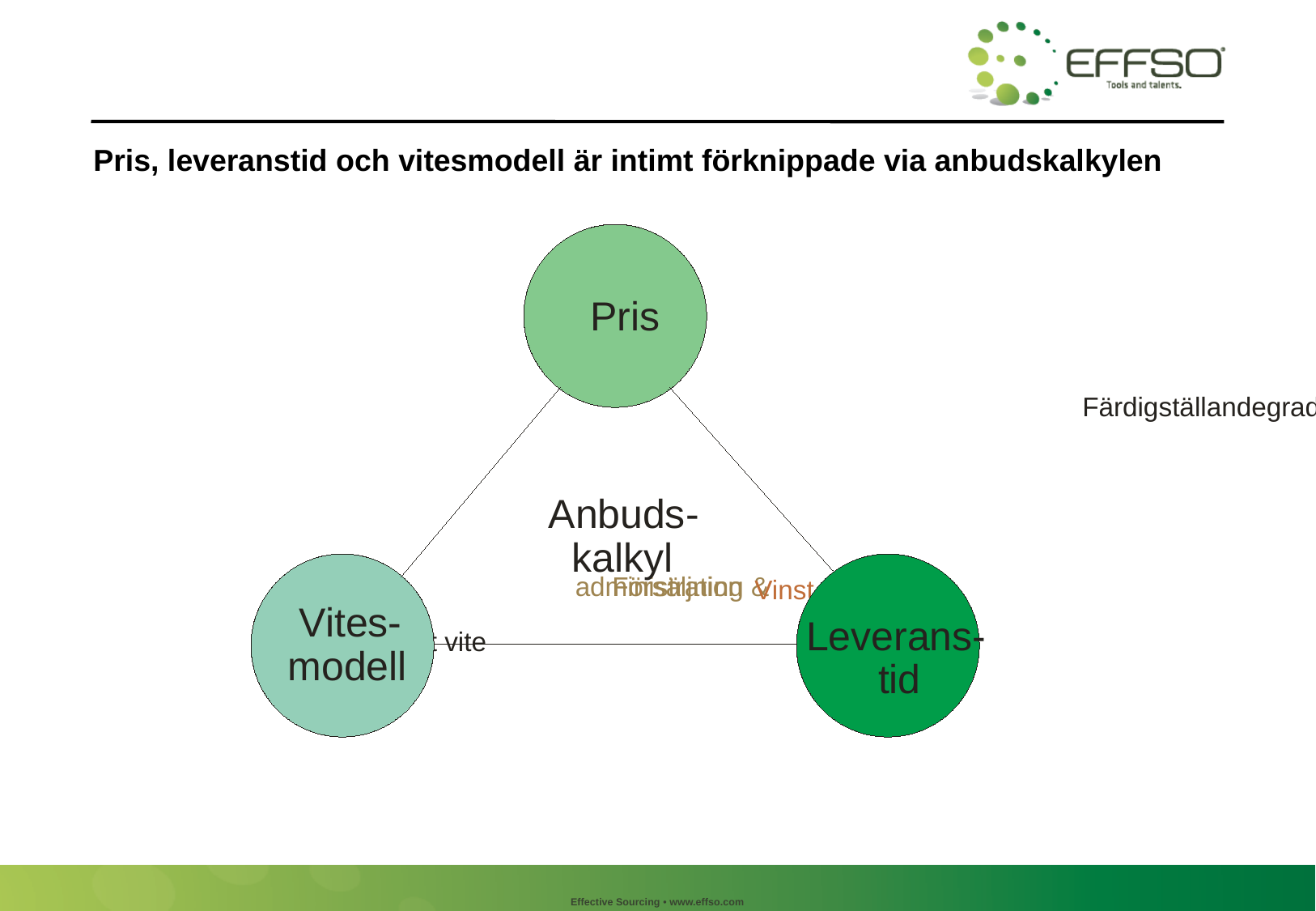

# Pris, leveranstid och vitesmodell är intimt förknippade via anbudskalkylen

Pris

Anbuds-
kalkyl

Vites-
Leverans-
modell

tid
Färdigställandegrad
administration
Försäljning &
Vinst
Ackumulerat vite